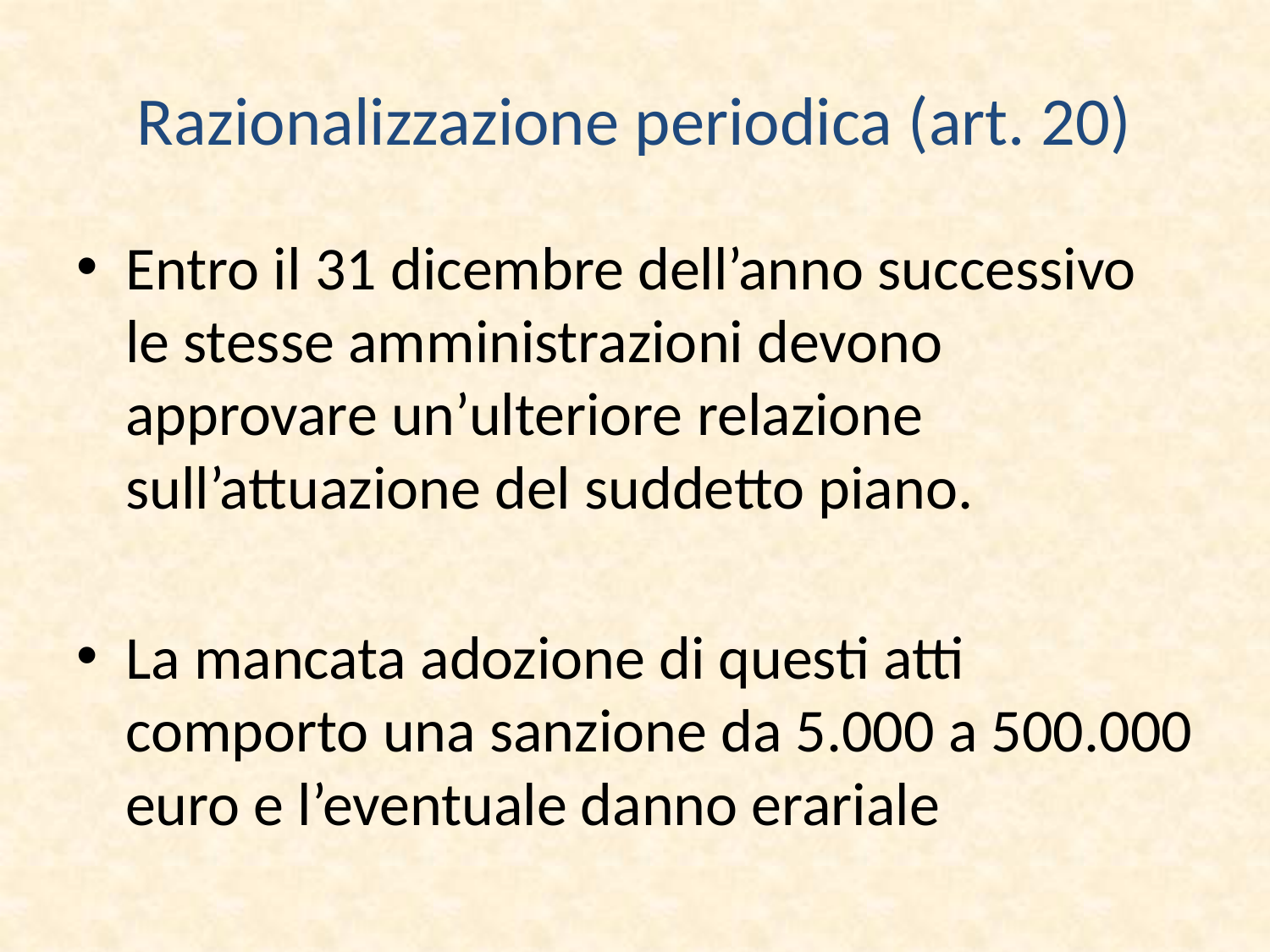

# Razionalizzazione periodica (art. 20)
Entro il 31 dicembre dell’anno successivo le stesse amministrazioni devono approvare un’ulteriore relazione sull’attuazione del suddetto piano.

La mancata adozione di questi atti comporto una sanzione da 5.000 a 500.000 euro e l’eventuale danno erariale